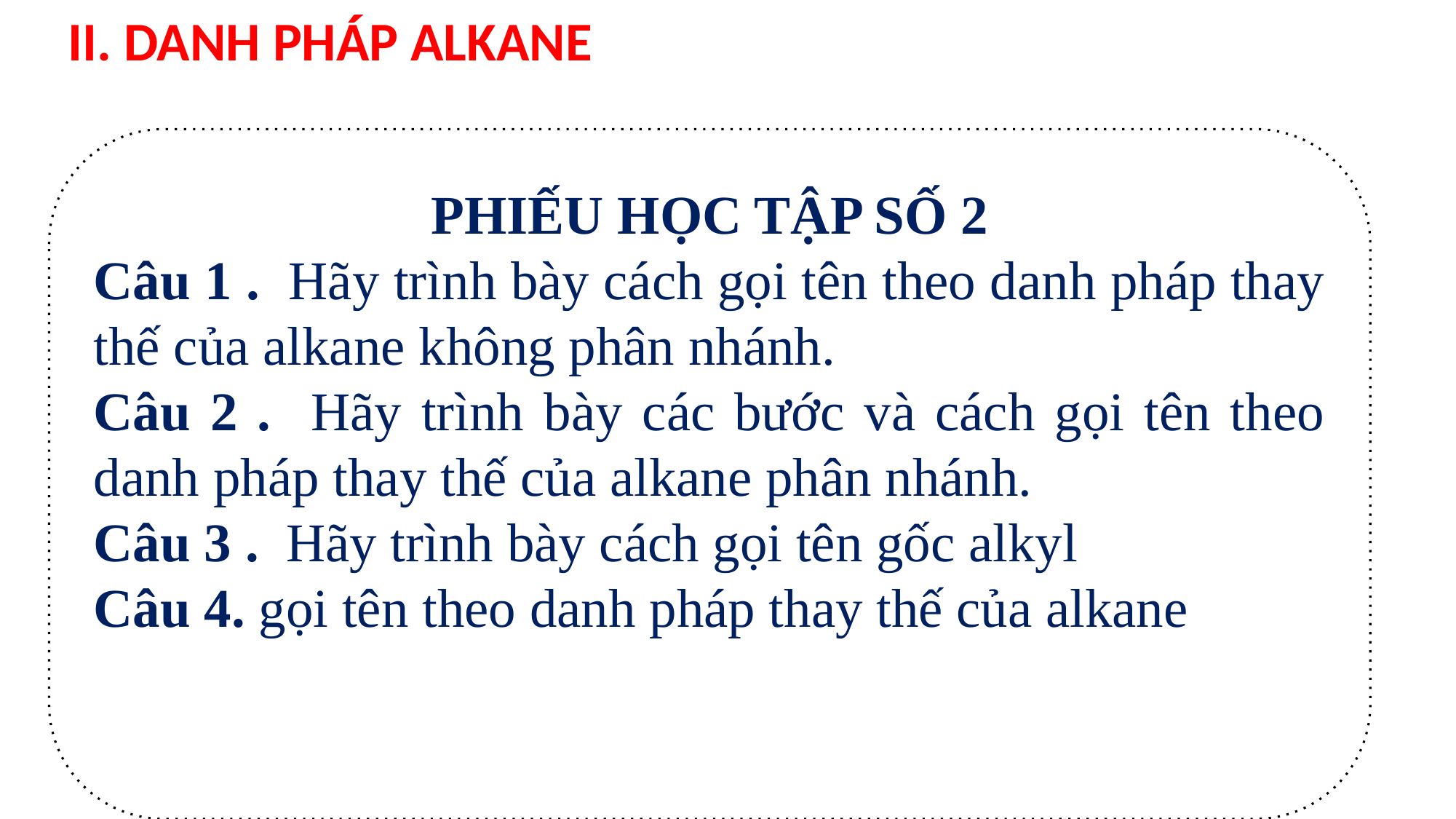

II. DANH PHÁP ALKANE
PHIẾU HỌC TẬP SỐ 2
Câu 1 .  Hãy trình bày cách gọi tên theo danh pháp thay thế của alkane không phân nhánh.
Câu 2 .  Hãy trình bày các bước và cách gọi tên theo danh pháp thay thế của alkane phân nhánh.
Câu 3 .  Hãy trình bày cách gọi tên gốc alkyl
Câu 4. gọi tên theo danh pháp thay thế của alkane